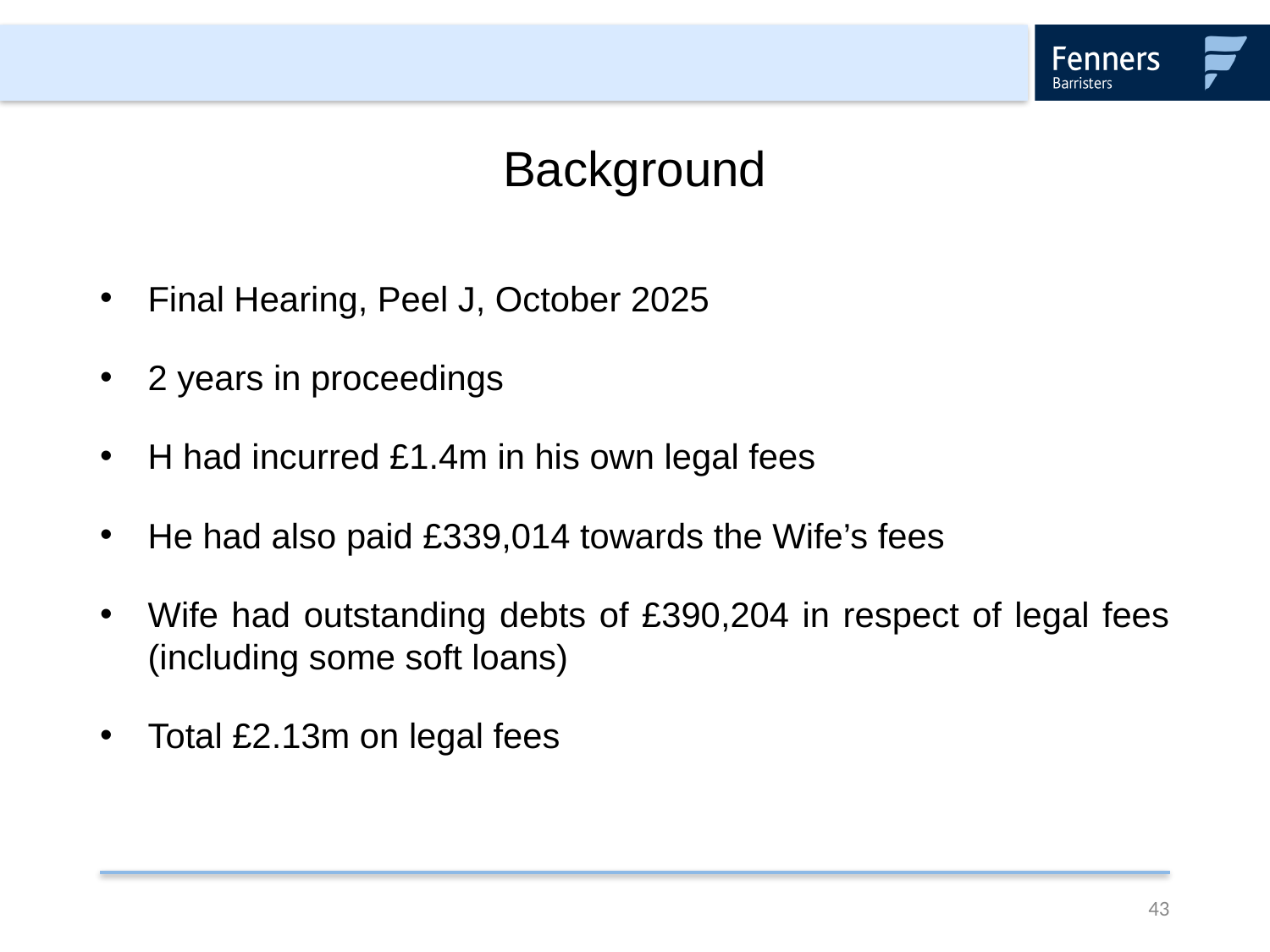

# Background
Final Hearing, Peel J, October 2025

2 years in proceedings

H had incurred £1.4m in his own legal fees

He had also paid £339,014 towards the Wife’s fees

Wife had outstanding debts of £390,204 in respect of legal fees (including some soft loans)

Total £2.13m on legal fees

43